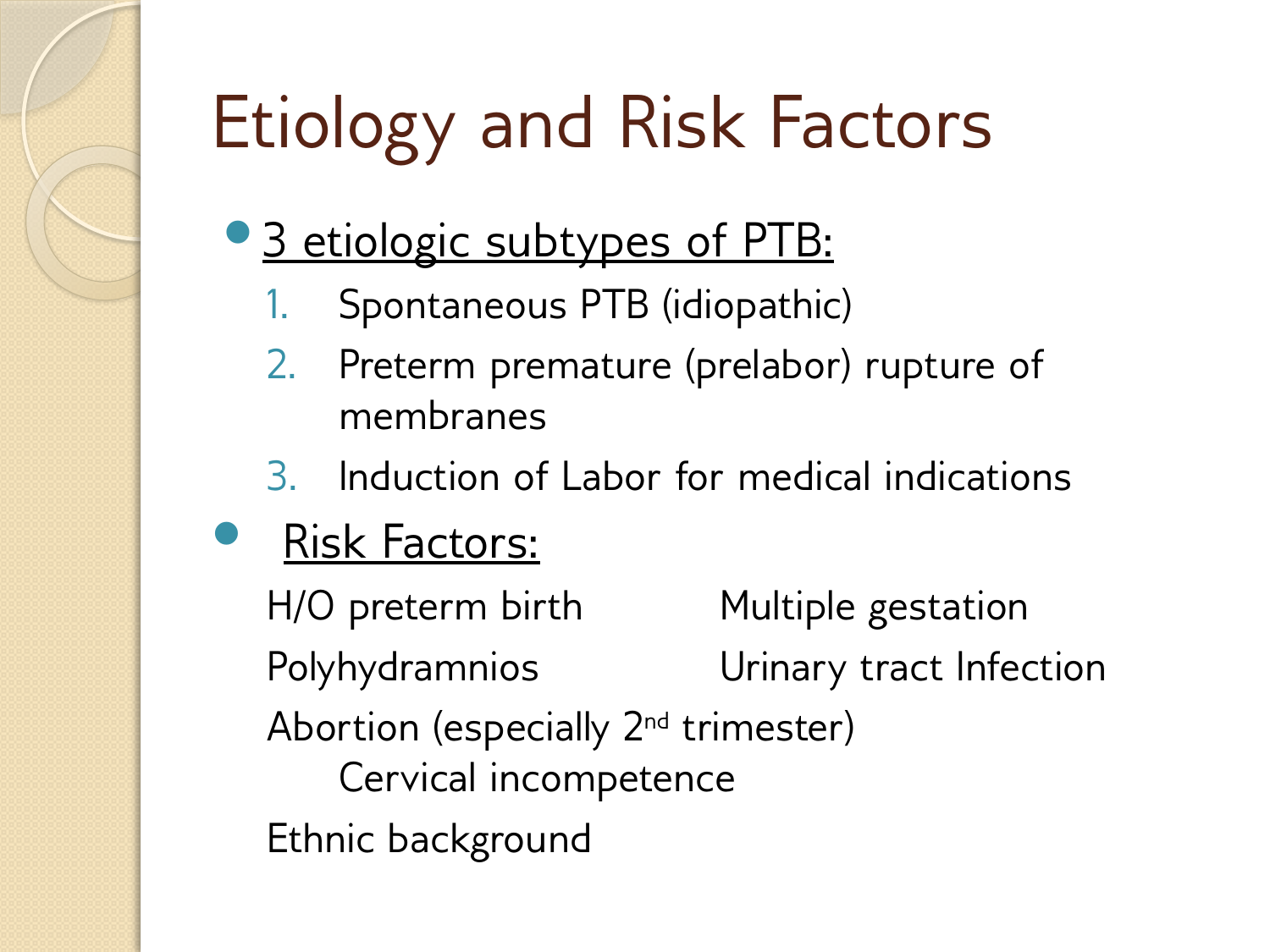

# Etiology and Risk Factors
3 etiologic subtypes of PTB:
Spontaneous PTB (idiopathic)
Preterm premature (prelabor) rupture of membranes
Induction of Labor for medical indications
Risk Factors:
H/O preterm birth		Multiple gestation
Polyhydramnios		Urinary tract Infection
Abortion (especially 2nd trimester)		Cervical incompetence
Ethnic background